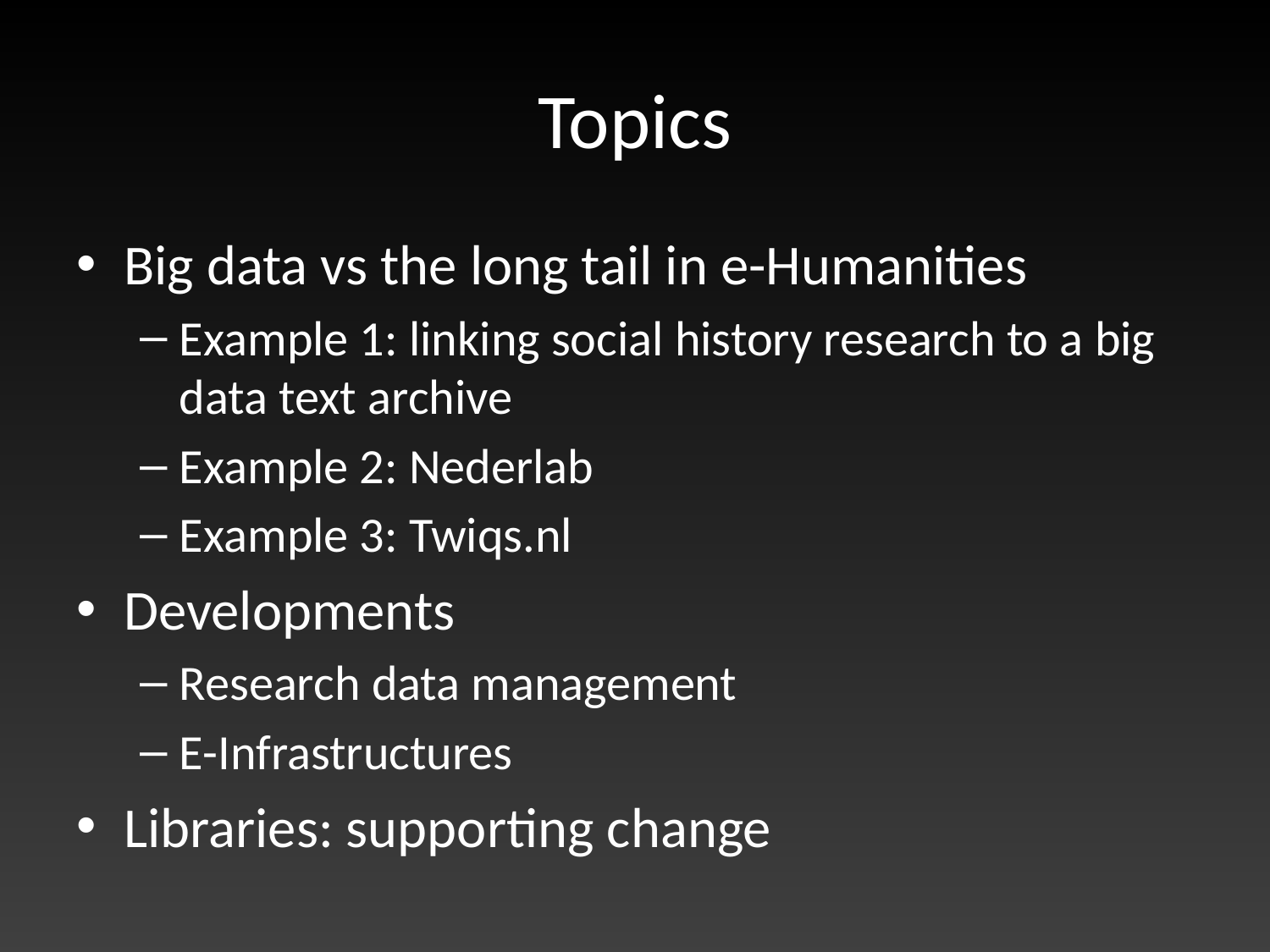

# Topics
Big data vs the long tail in e-Humanities
Example 1: linking social history research to a big data text archive
Example 2: Nederlab
Example 3: Twiqs.nl
Developments
Research data management
E-Infrastructures
Libraries: supporting change